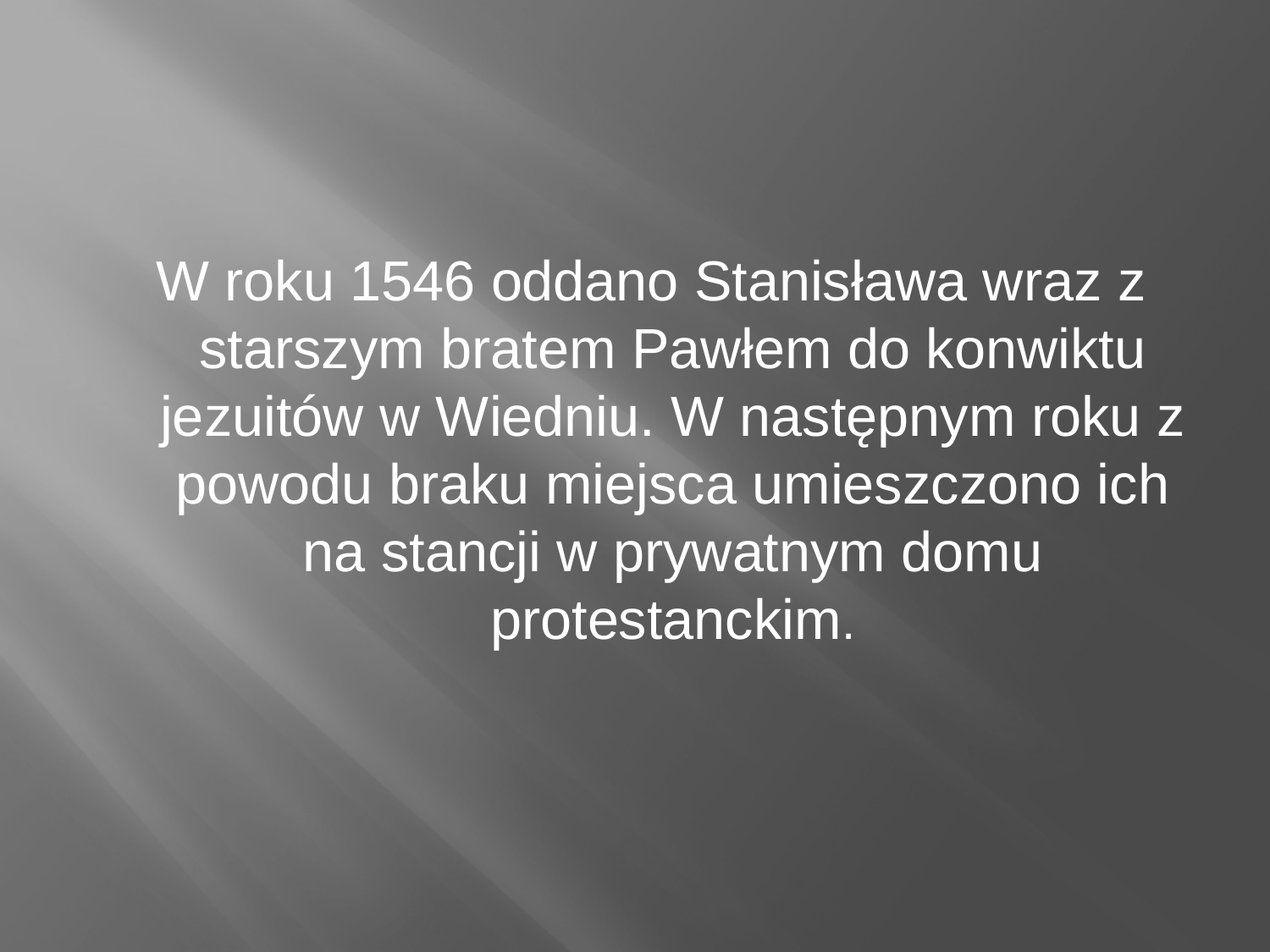

W roku 1546 oddano Stanisława wraz z starszym bratem Pawłem do konwiktu jezuitów w Wiedniu. W następnym roku z powodu braku miejsca umieszczono ich na stancji w prywatnym domu protestanckim.

#